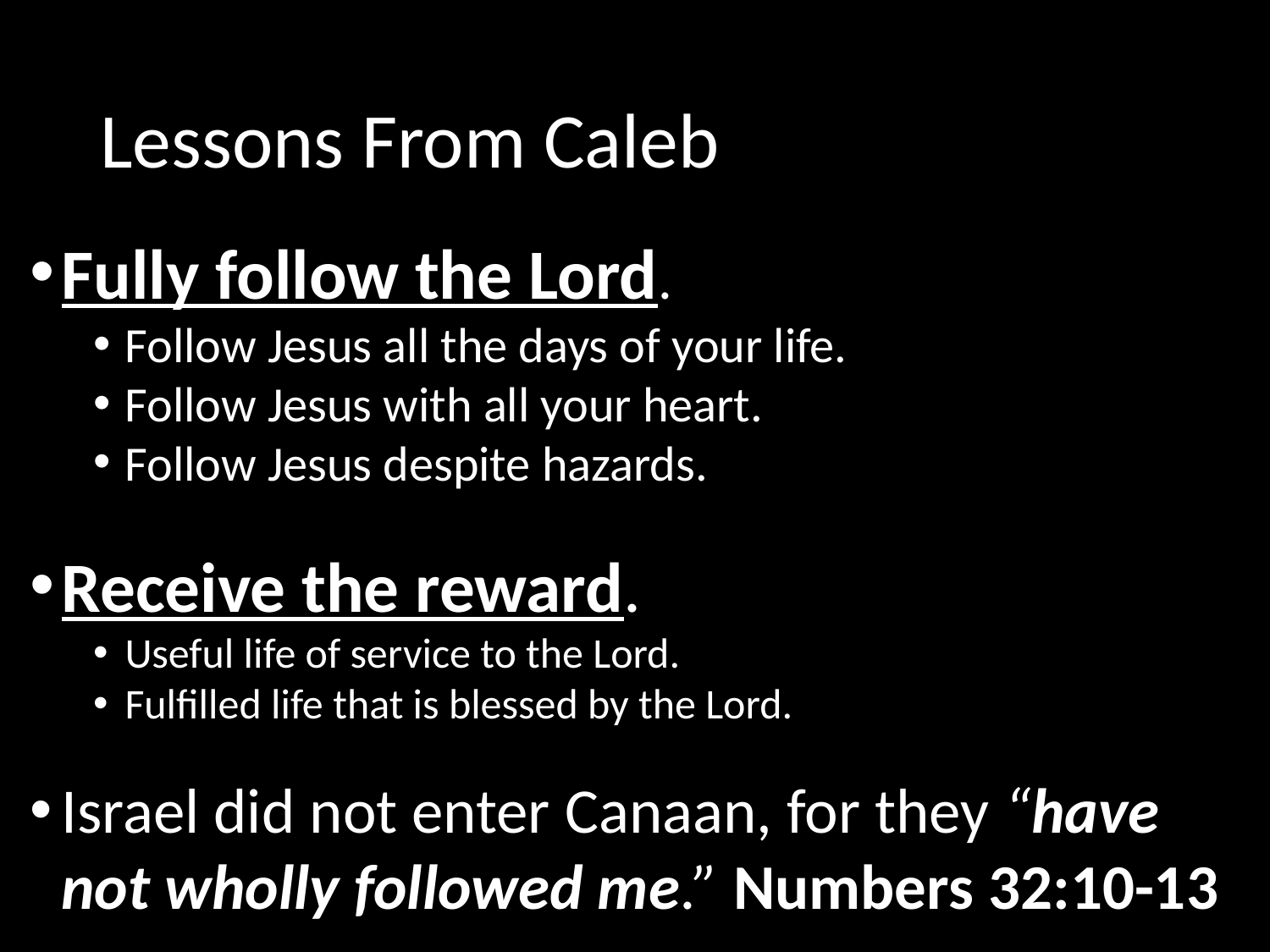

# Lessons From Caleb
Fully follow the Lord.
Follow Jesus all the days of your life.
Follow Jesus with all your heart.
Follow Jesus despite hazards.

Receive the reward.
Useful life of service to the Lord.
Fulfilled life that is blessed by the Lord.

Israel did not enter Canaan, for they “have not wholly followed me.” Numbers 32:10-13